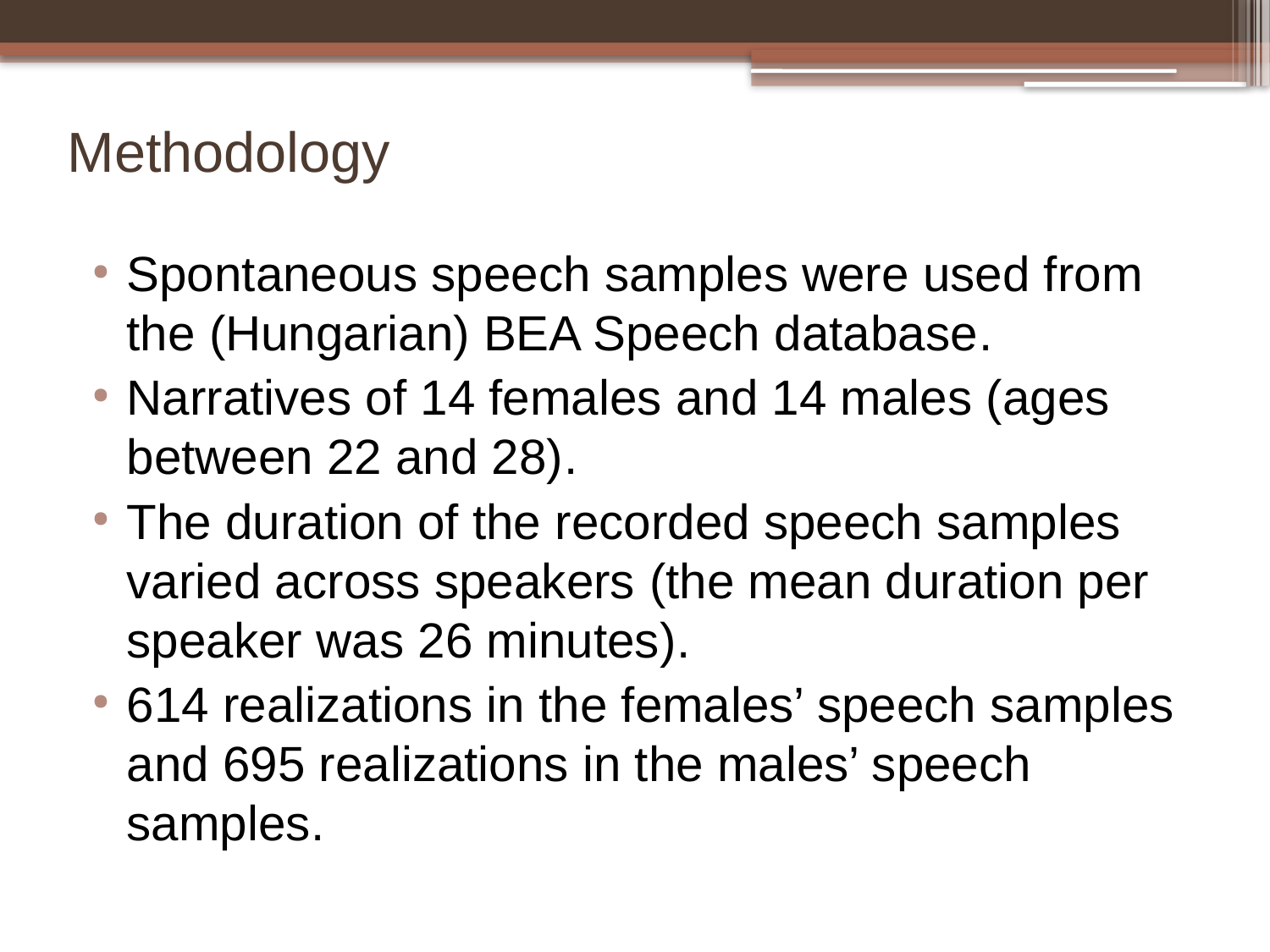

# Methodology
Spontaneous speech samples were used from the (Hungarian) BEA Speech database.
Narratives of 14 females and 14 males (ages between 22 and 28).
The duration of the recorded speech samples varied across speakers (the mean duration per speaker was 26 minutes).
614 realizations in the females’ speech samples and 695 realizations in the males’ speech samples.